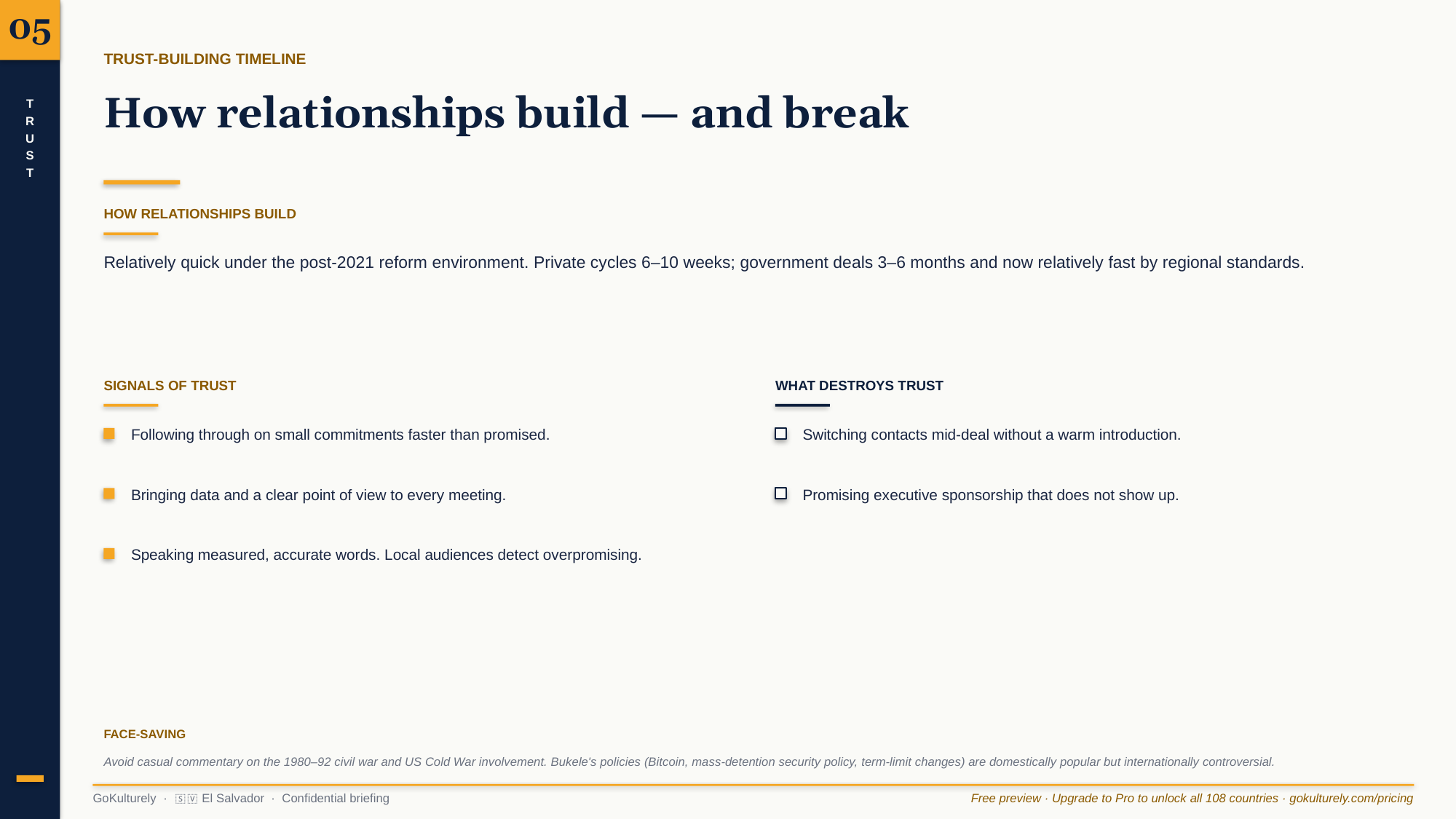

05
TRUST-BUILDING TIMELINE
How relationships build — and break
T
R
U
S
T

HOW RELATIONSHIPS BUILD

Relatively quick under the post-2021 reform environment. Private cycles 6–10 weeks; government deals 3–6 months and now relatively fast by regional standards.
SIGNALS OF TRUST
WHAT DESTROYS TRUST

Following through on small commitments faster than promised.
Switching contacts mid-deal without a warm introduction.

Bringing data and a clear point of view to every meeting.
Promising executive sponsorship that does not show up.

Speaking measured, accurate words. Local audiences detect overpromising.

FACE-SAVING
Avoid casual commentary on the 1980–92 civil war and US Cold War involvement. Bukele's policies (Bitcoin, mass-detention security policy, term-limit changes) are domestically popular but internationally controversial.

GoKulturely  ·  🇸🇻 El Salvador  ·  Confidential briefing
Free preview · Upgrade to Pro to unlock all 108 countries · gokulturely.com/pricing